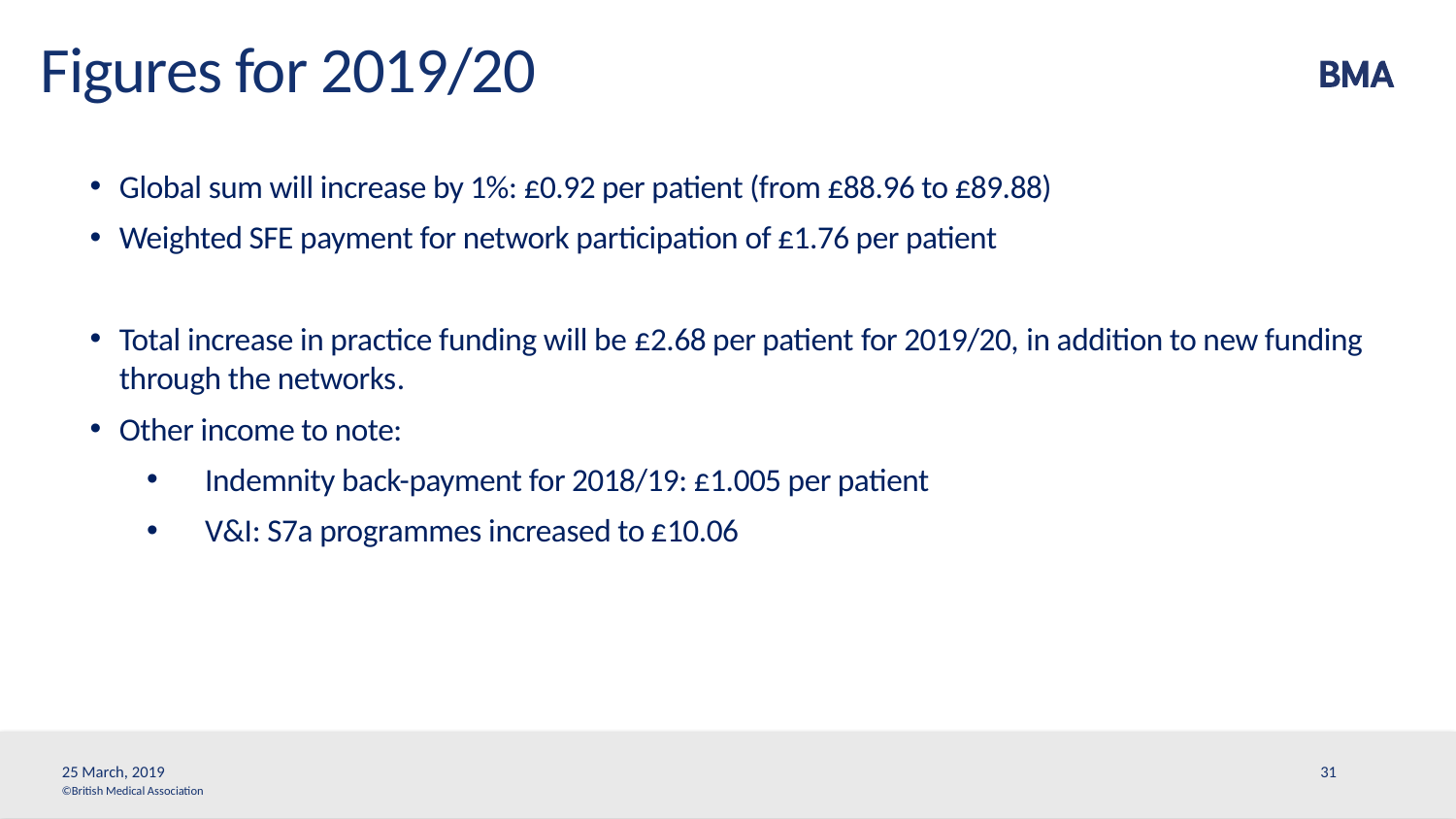

# Figures for 2019/20

Global sum will increase by 1%: £0.92 per patient (from £88.96 to £89.88)
Weighted SFE payment for network participation of £1.76 per patient

Total increase in practice funding will be £2.68 per patient for 2019/20, in addition to new funding through the networks.
Other income to note:
Indemnity back-payment for 2018/19: £1.005 per patient
V&I: S7a programmes increased to £10.06

25 March, 2019
31